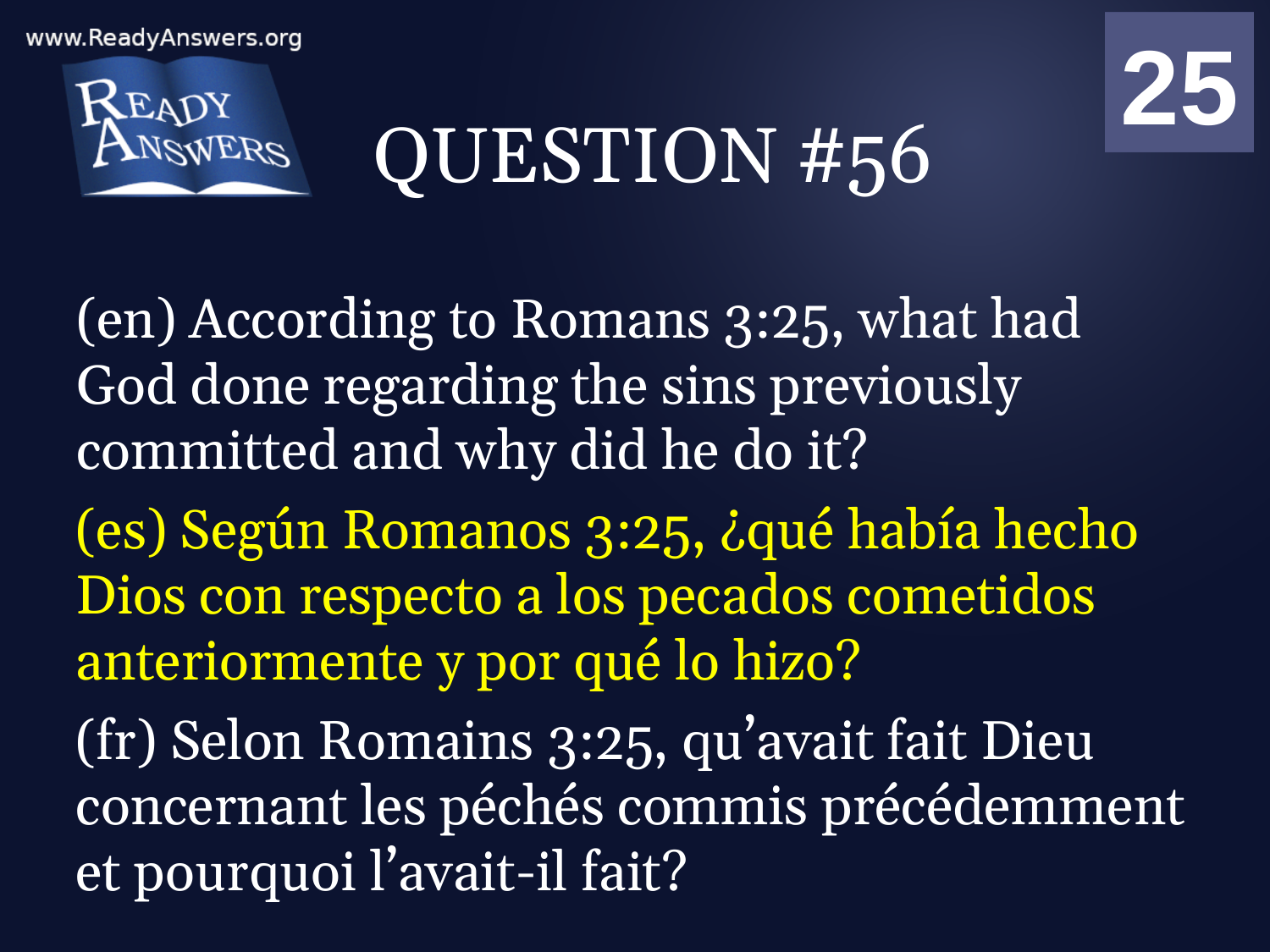

01
02
03
04
05
06
07
08
09
10
11
12
13
14
15
16
17
18
19
20
21
22
23
24
25
00
# QUESTION #56
(en) According to Romans 3:25, what had God done regarding the sins previously committed and why did he do it?
(es) Según Romanos 3:25, ¿qué había hecho Dios con respecto a los pecados cometidos anteriormente y por qué lo hizo?
(fr) Selon Romains 3:25, qu’avait fait Dieu concernant les péchés commis précédemment et pourquoi l’avait-il fait?